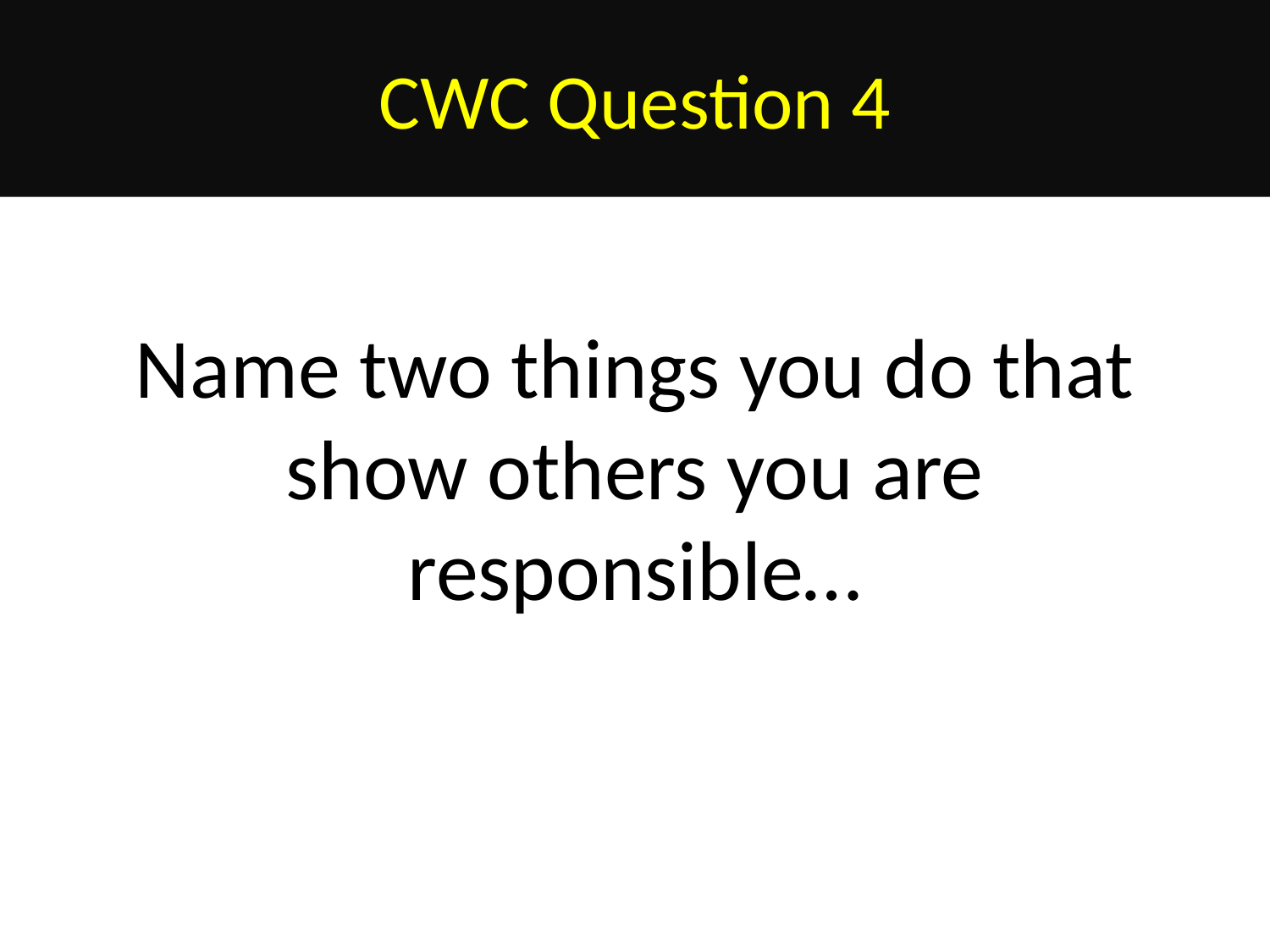

# CWC Question 4
Name two things you do that show others you are responsible…